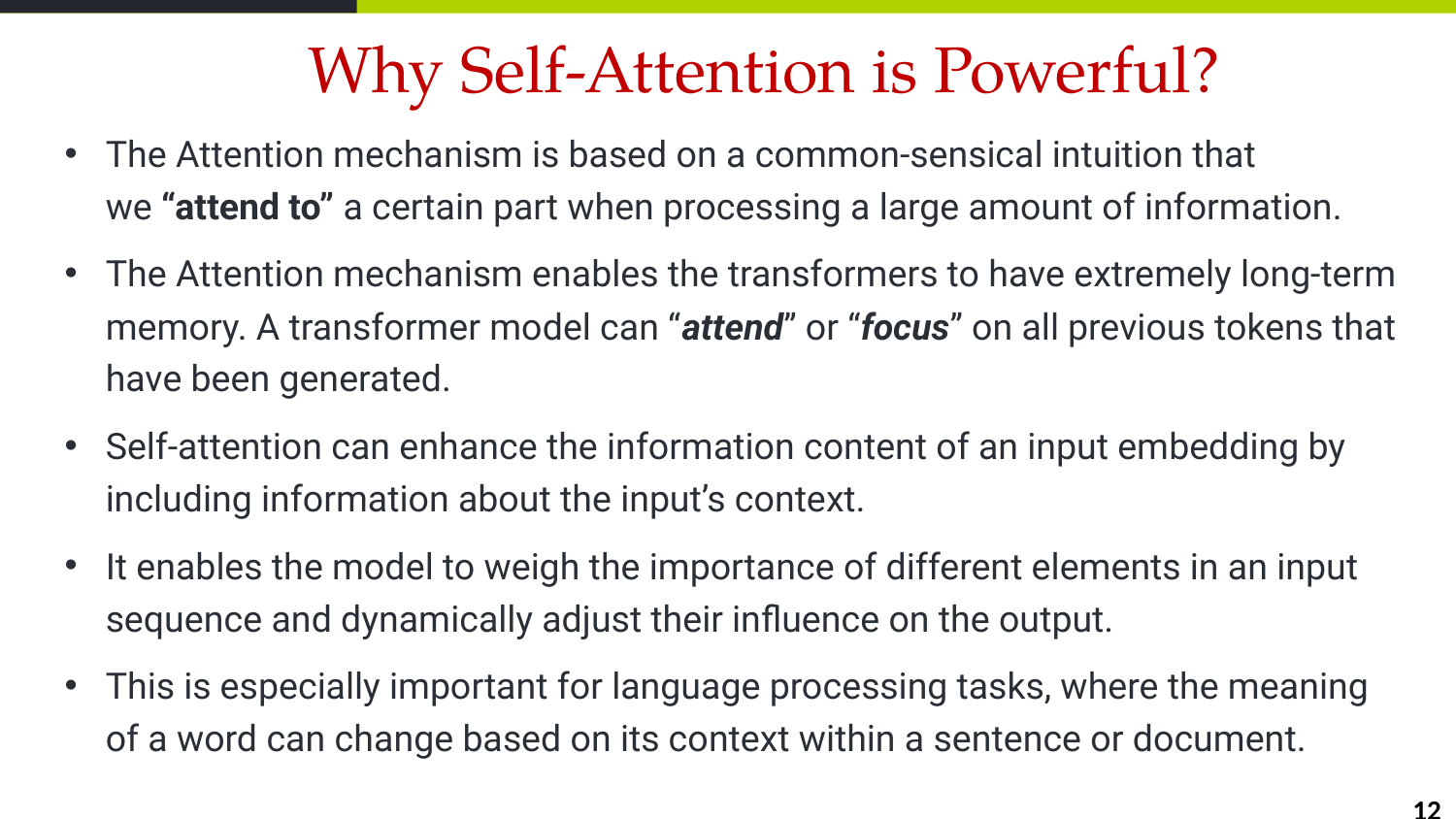

# Why Self-Attention is Powerful?
The Attention mechanism is based on a common-sensical intuition that we “attend to” a certain part when processing a large amount of information.
The Attention mechanism enables the transformers to have extremely long-term memory. A transformer model can “attend” or “focus” on all previous tokens that have been generated.
Self-attention can enhance the information content of an input embedding by including information about the input’s context.
It enables the model to weigh the importance of different elements in an input sequence and dynamically adjust their influence on the output.
This is especially important for language processing tasks, where the meaning of a word can change based on its context within a sentence or document.
12